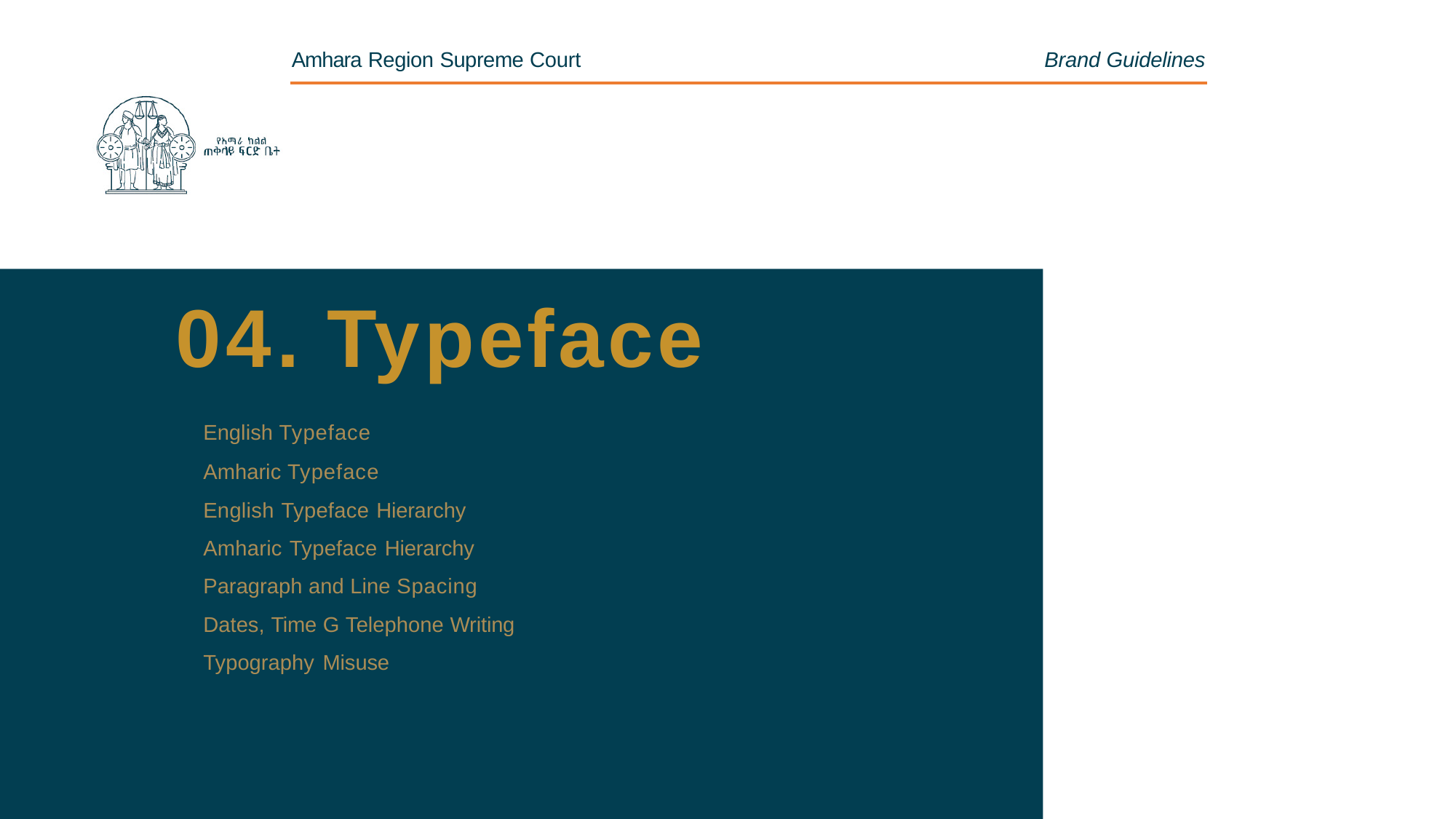

Amhara Region Supreme Court
Brand Guidelines

   04. Typeface
English Typeface
Amharic Typeface
English Typeface Hierarchy
Amharic Typeface Hierarchy
Paragraph and Line Spacing
Dates, Time G Telephone Writing
Typography Misuse